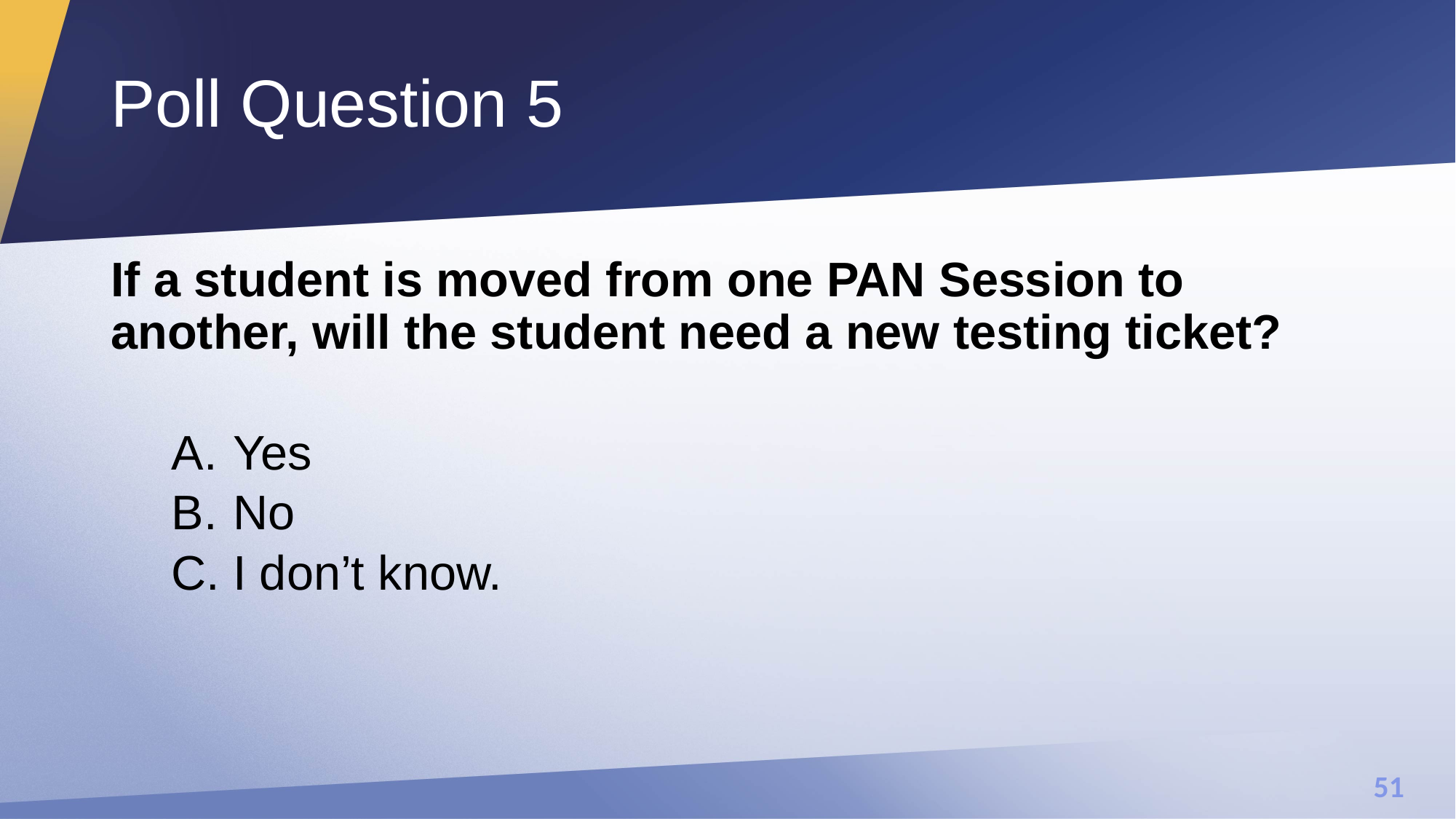

# Poll Question 5
If a student is moved from one PAN Session to another, will the student need a new testing ticket?

Yes
No
I don’t know.